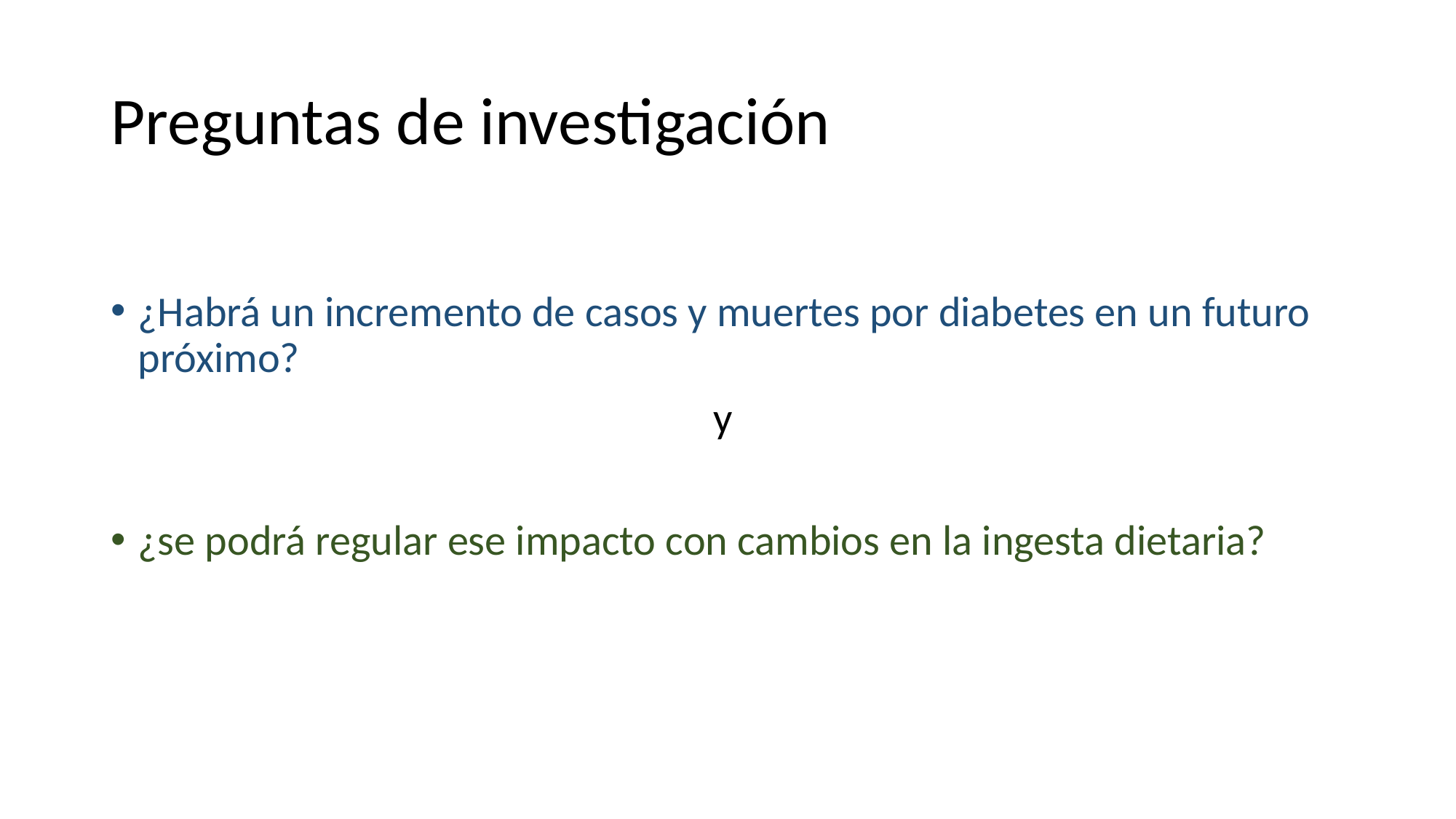

# Preguntas de investigación

¿Habrá un incremento de casos y muertes por diabetes en un futuro próximo?
y

¿se podrá regular ese impacto con cambios en la ingesta dietaria?